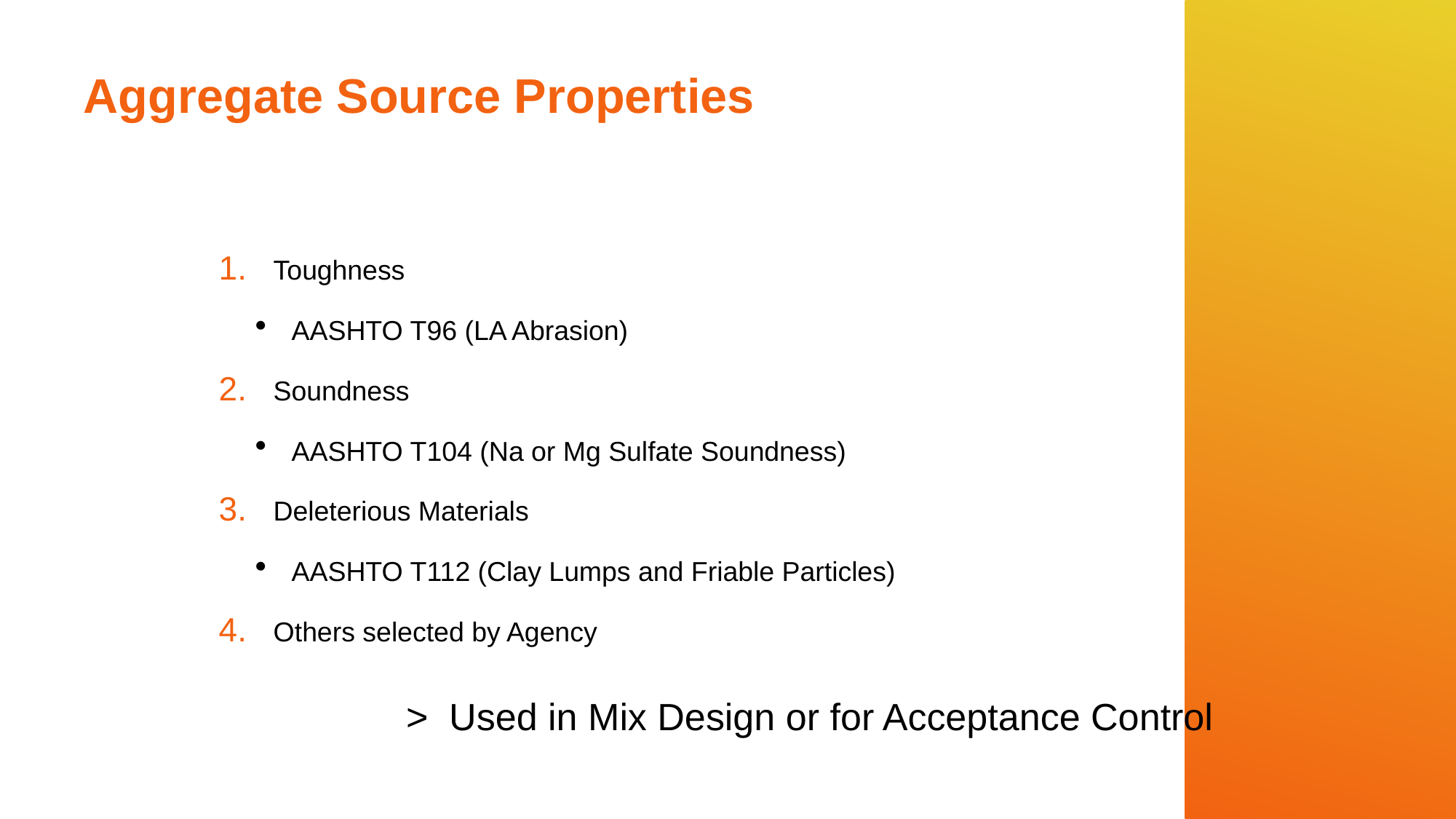

# Aggregate Source Properties
Toughness
AASHTO T96 (LA Abrasion)
Soundness
AASHTO T104 (Na or Mg Sulfate Soundness)
Deleterious Materials
AASHTO T112 (Clay Lumps and Friable Particles)
Others selected by Agency
>  Used in Mix Design or for Acceptance Control